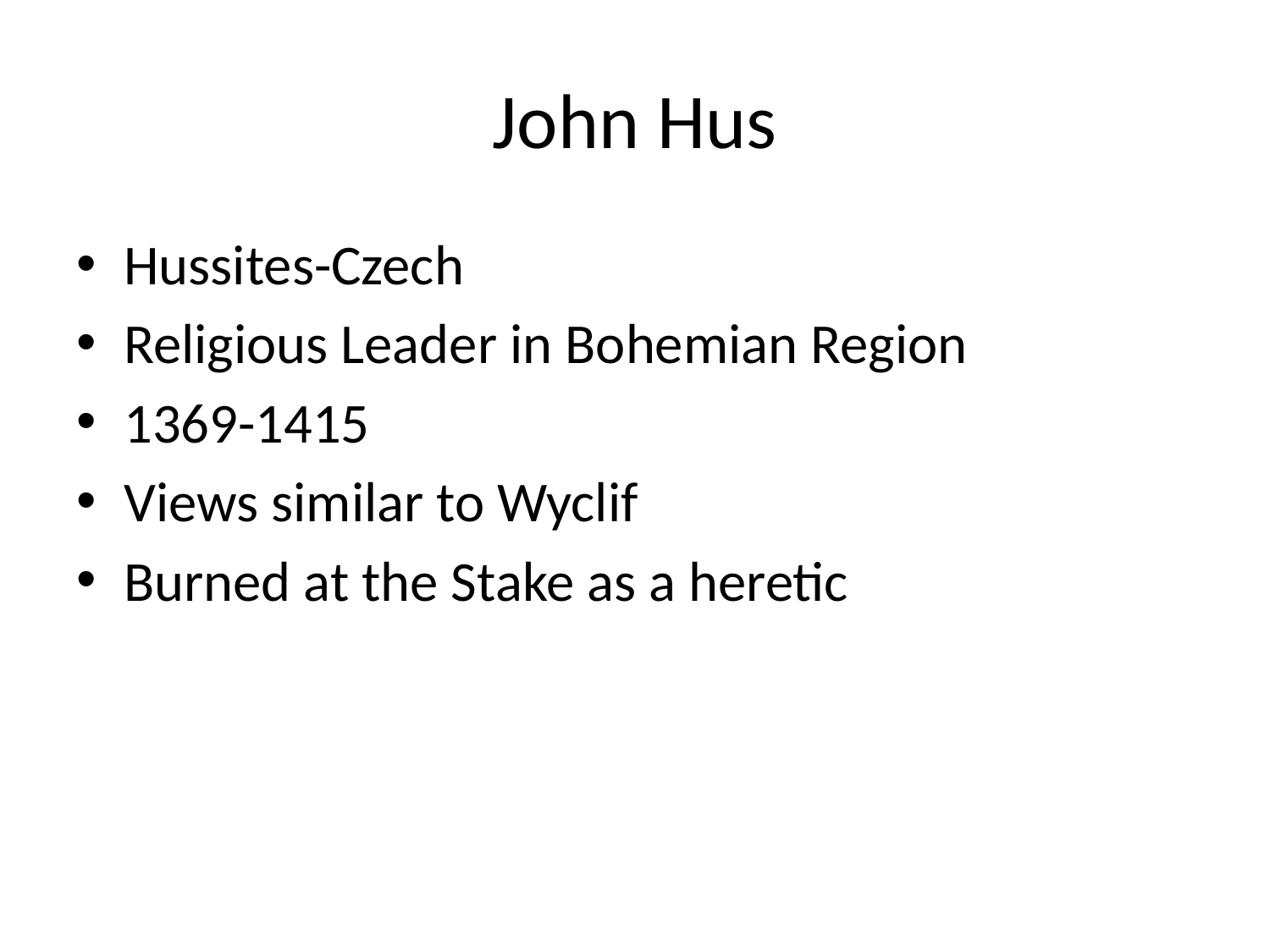

# John Hus
Hussites-Czech
Religious Leader in Bohemian Region
1369-1415
Views similar to Wyclif
Burned at the Stake as a heretic